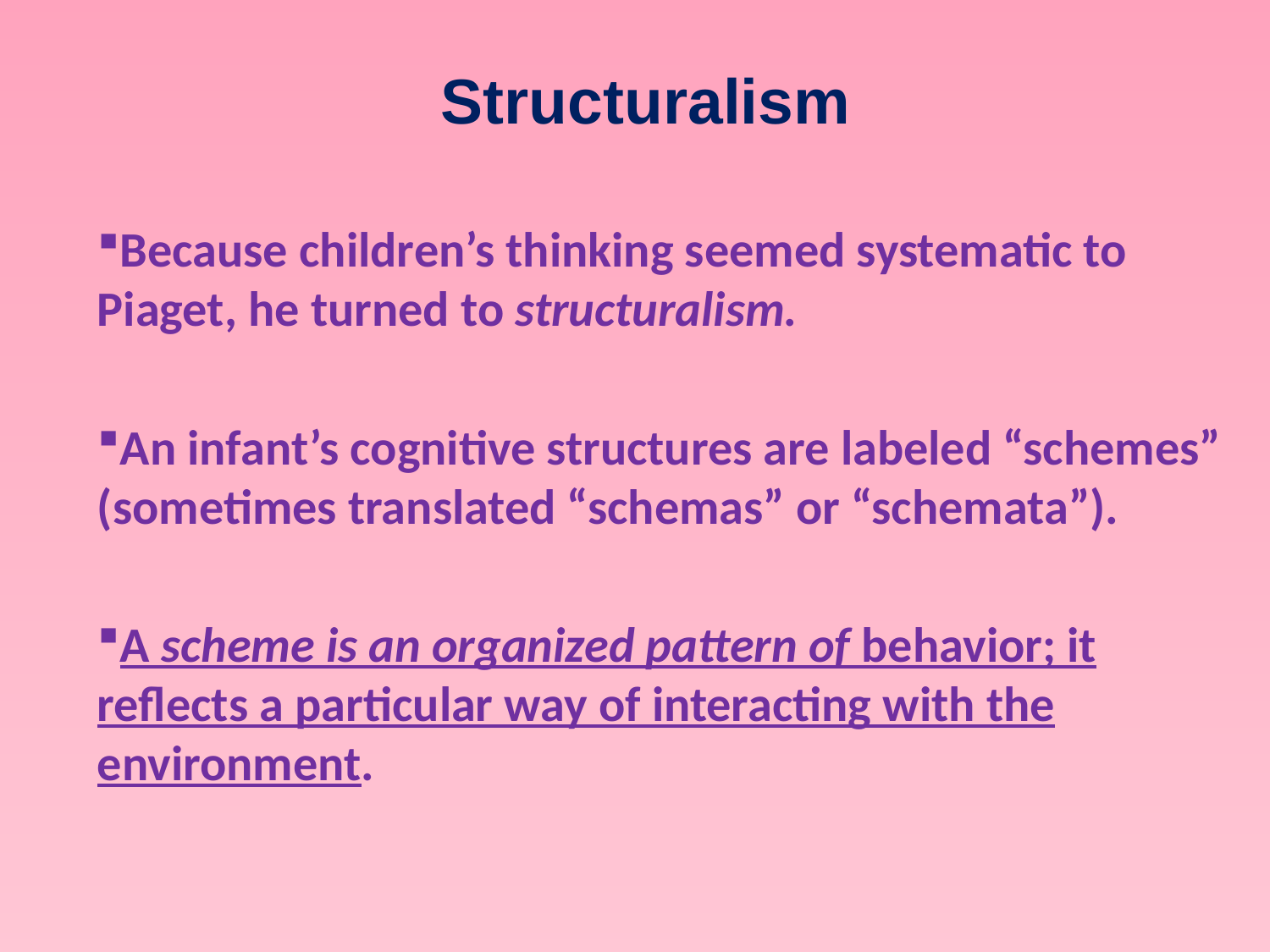

# Structuralism
Because children’s thinking seemed systematic to Piaget, he turned to structuralism.

An infant’s cognitive structures are labeled “schemes” (sometimes translated “schemas” or “schemata”).

A scheme is an organized pattern of behavior; it reflects a particular way of interacting with the environment.